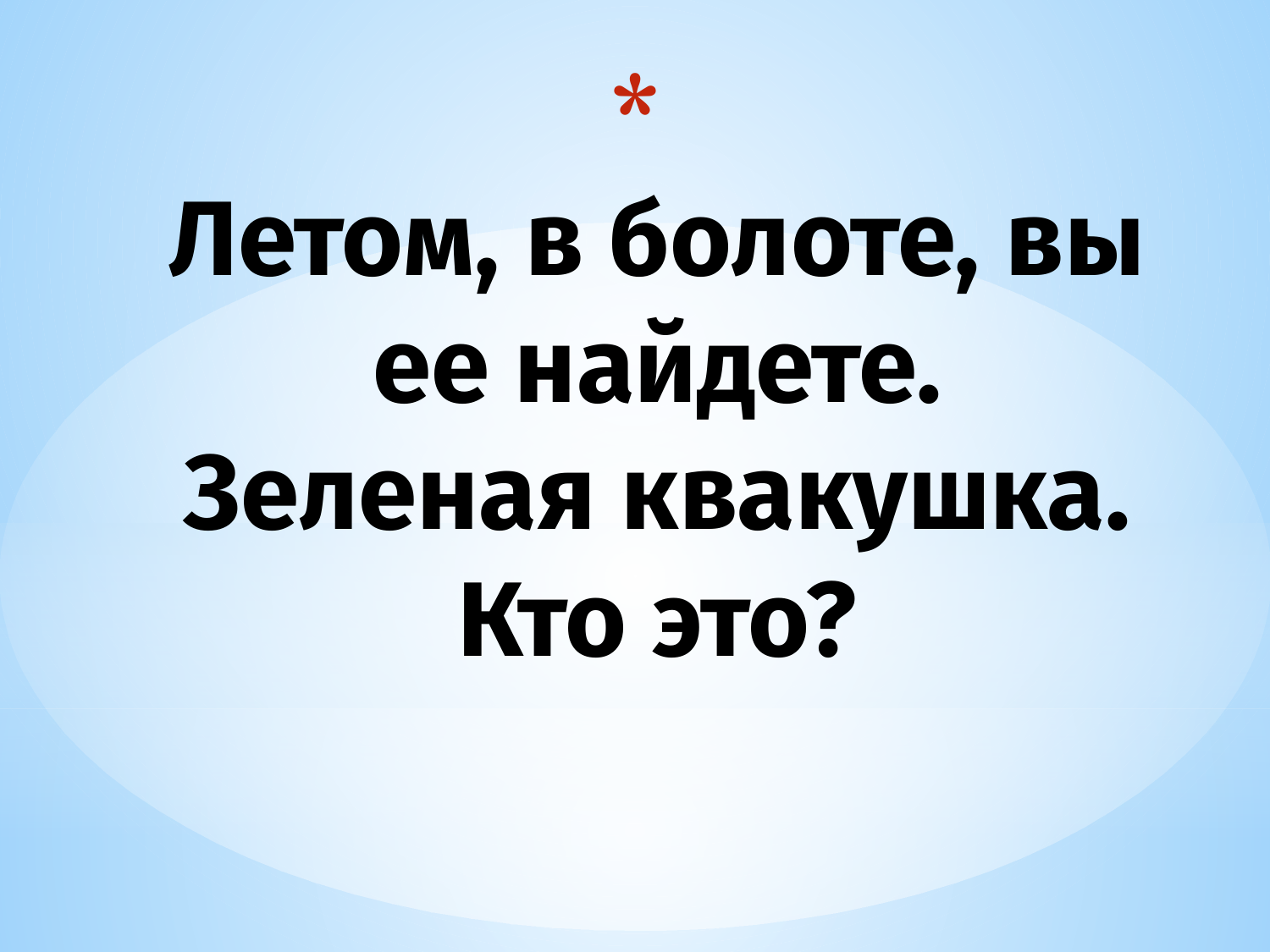

# Летом, в болоте, вы ее найдете. Зеленая квакушка. Кто это?